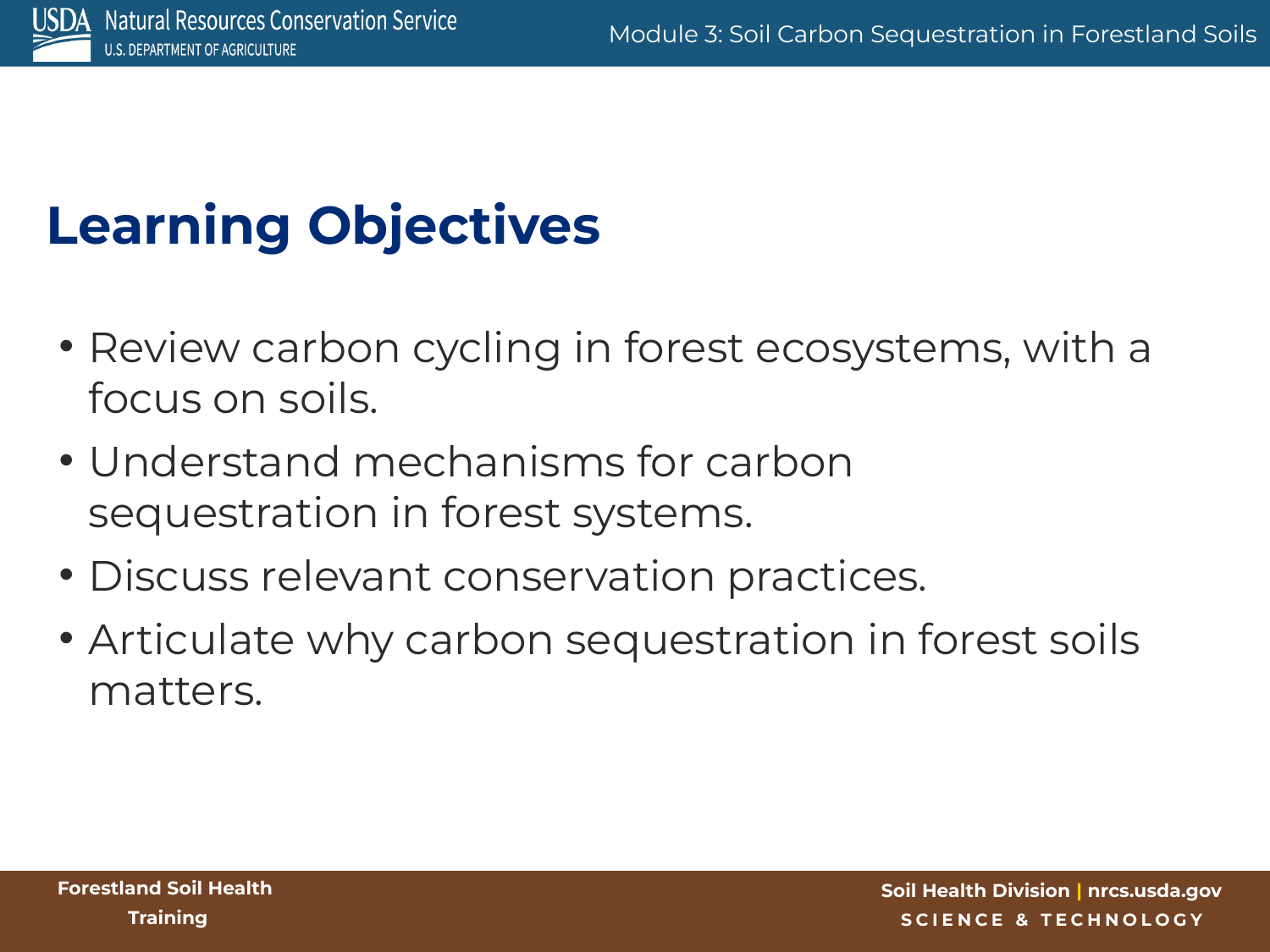

Learning Objectives
Review carbon cycling in forest ecosystems, with a focus on soils.

Understand mechanisms for carbon sequestration in forest systems.

Discuss relevant conservation practices.

Articulate why carbon sequestration in forest soils matters.